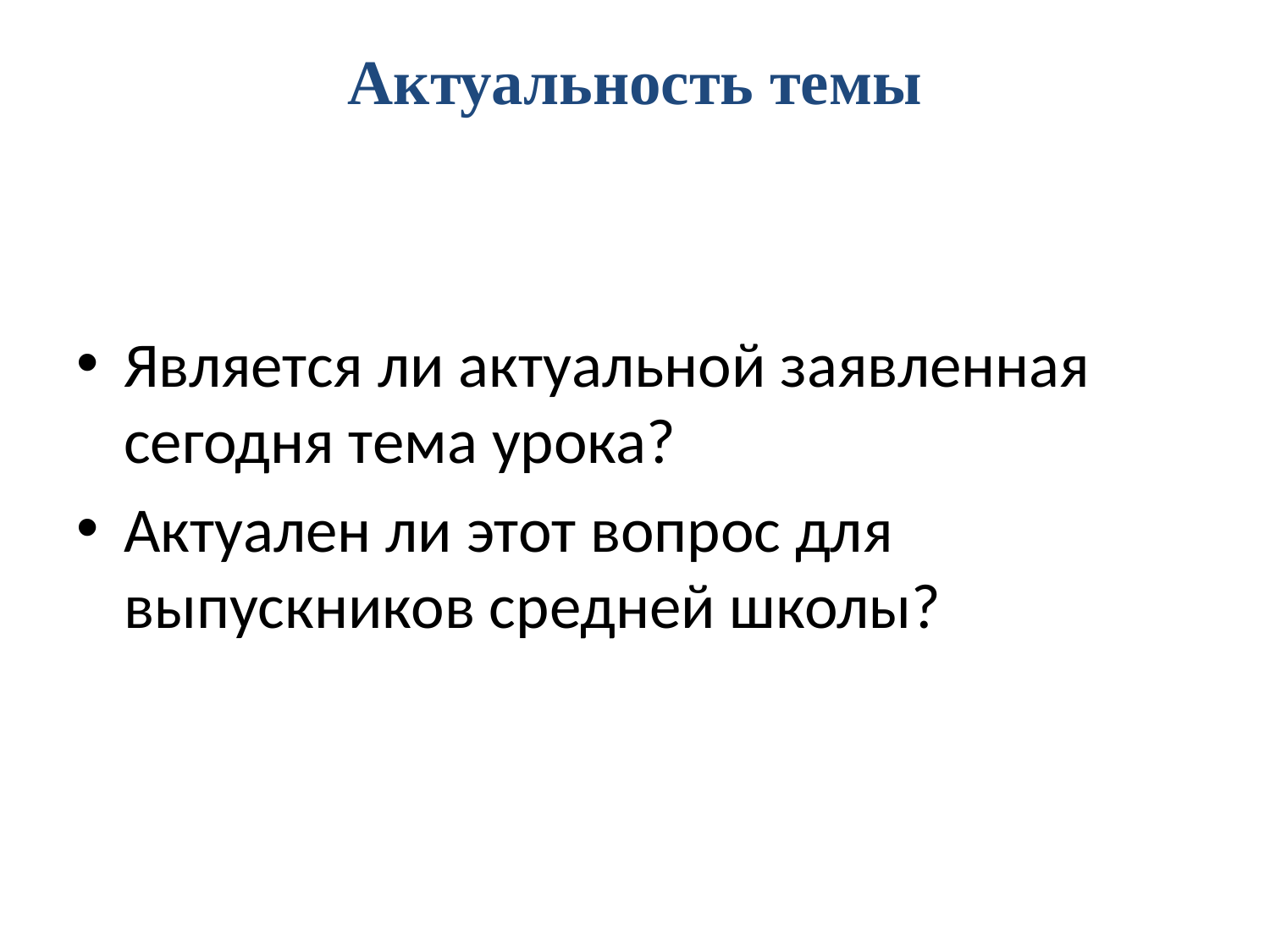

# Актуальность темы
Является ли актуальной заявленная сегодня тема урока?
Актуален ли этот вопрос для выпускников средней школы?